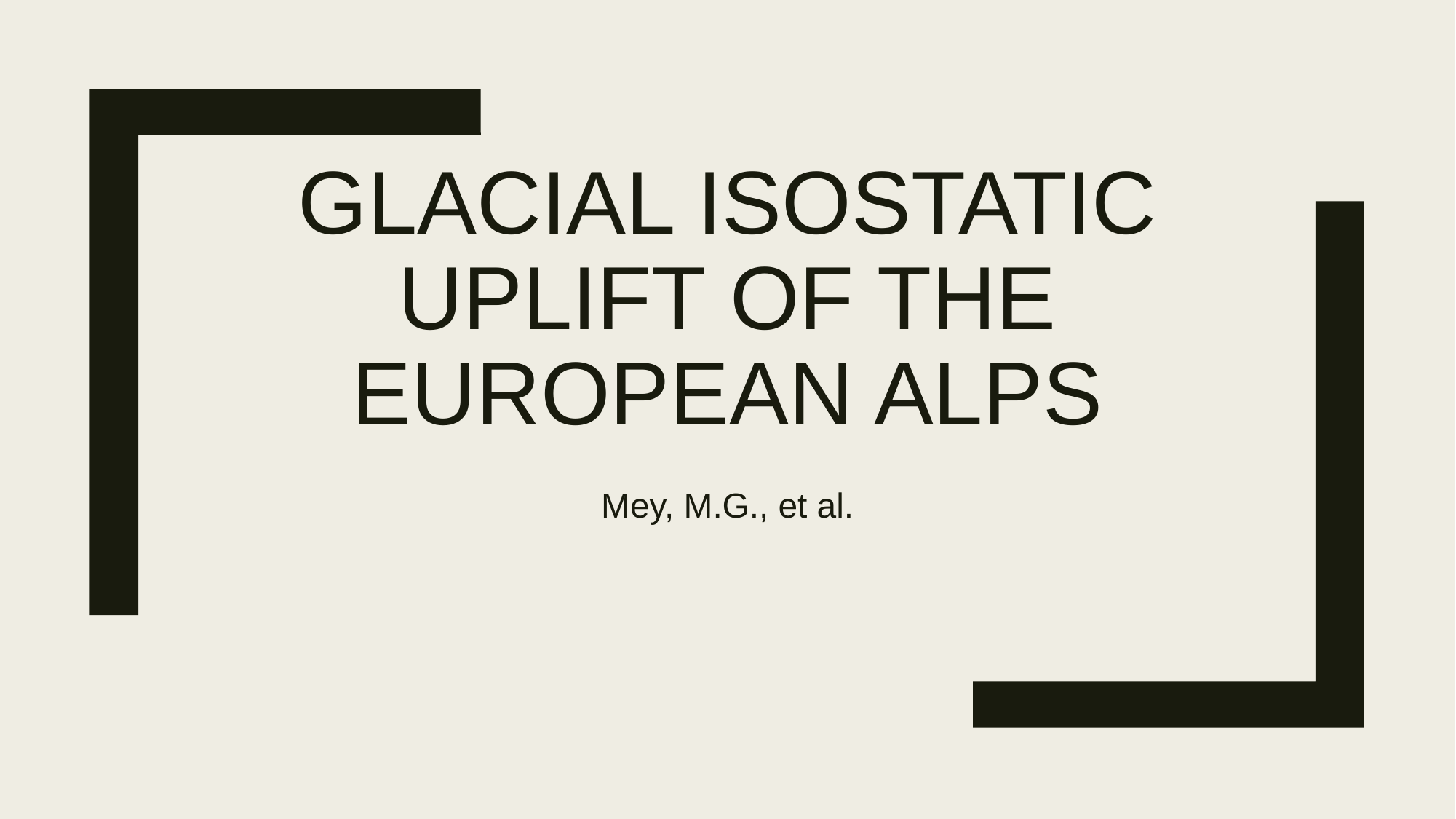

# Glacial isostatic uplift of the European Alps
Mey, M.G., et al.